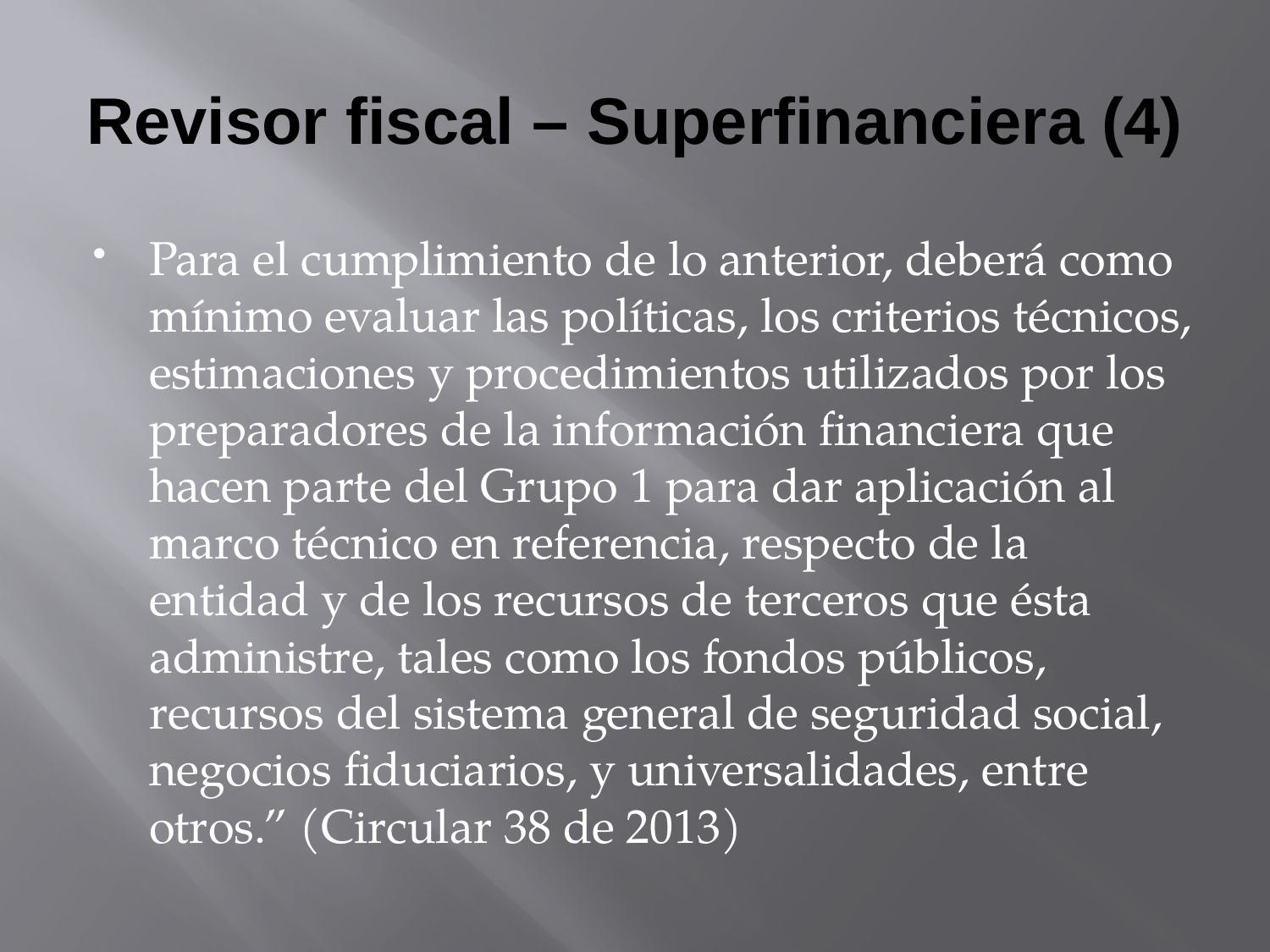

# Revisor fiscal – Superfinanciera (4)
Para el cumplimiento de lo anterior, deberá como mínimo evaluar las políticas, los criterios técnicos, estimaciones y procedimientos utilizados por los preparadores de la información financiera que hacen parte del Grupo 1 para dar aplicación al marco técnico en referencia, respecto de la entidad y de los recursos de terceros que ésta administre, tales como los fondos públicos, recursos del sistema general de seguridad social, negocios fiduciarios, y universalidades, entre otros.” (Circular 38 de 2013)